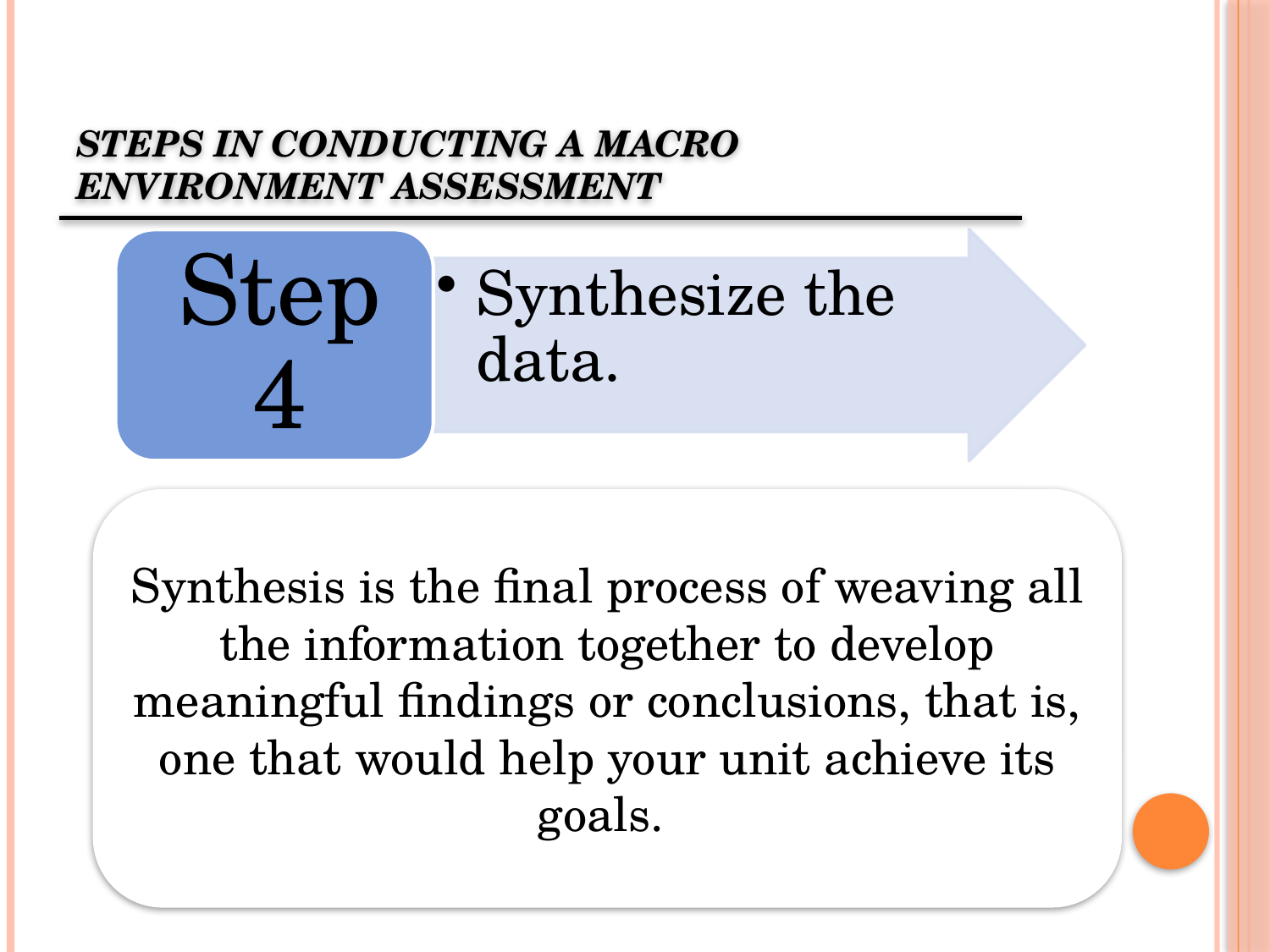

# Steps in Conducting a Macro Environment Assessment
Synthesize the data.
Step 4
Synthesis is the final process of weaving all the information together to develop meaningful findings or conclusions, that is, one that would help your unit achieve its goals.